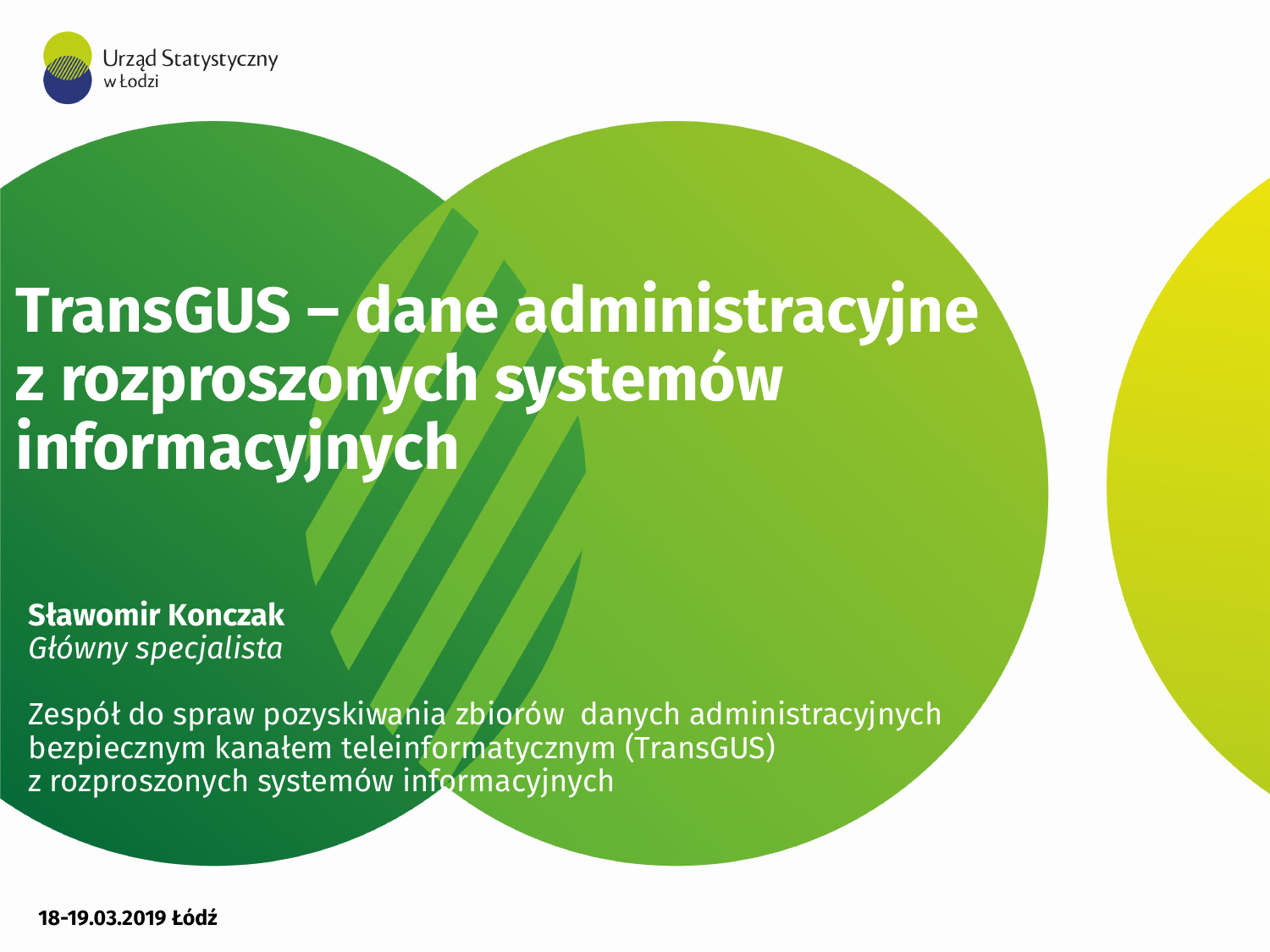

TransGUS – dane administracyjne
z rozproszonych systemów informacyjnych
Sławomir Konczak
Główny specjalista

Zespół do spraw pozyskiwania zbiorów  danych administracyjnych bezpiecznym kanałem teleinformatycznym (TransGUS)
z rozproszonych systemów informacyjnych
18-19.03.2019 Łódź